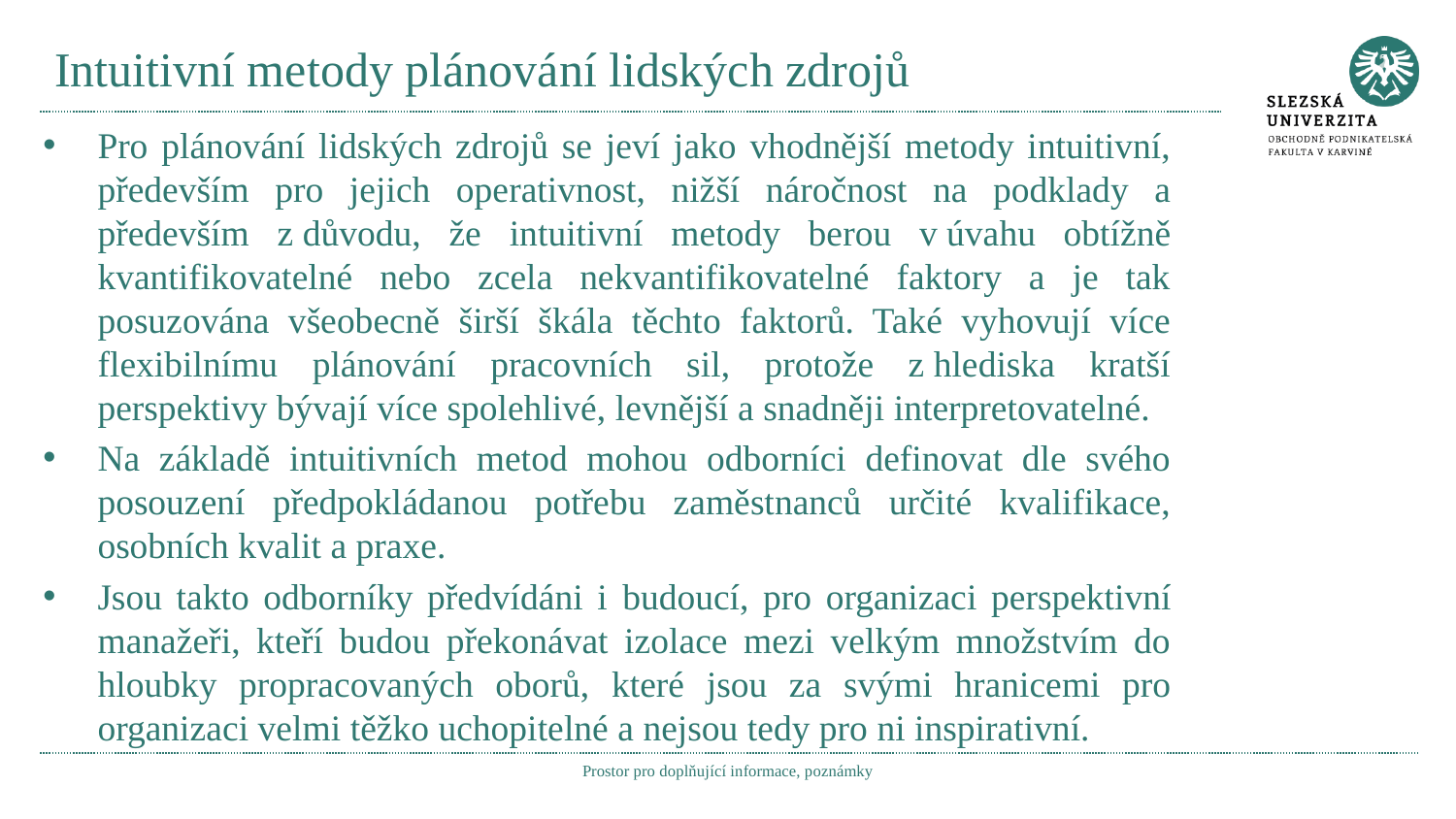

# Intuitivní metody plánování lidských zdrojů
Pro plánování lidských zdrojů se jeví jako vhodnější metody intuitivní, především pro jejich operativnost, nižší náročnost na podklady a především z důvodu, že intuitivní metody berou v úvahu obtížně kvantifikovatelné nebo zcela nekvantifikovatelné faktory a je tak posuzována všeobecně širší škála těchto faktorů. Také vyhovují více flexibilnímu plánování pracovních sil, protože z hlediska kratší perspektivy bývají více spolehlivé, levnější a snadněji interpretovatelné.
Na základě intuitivních metod mohou odborníci definovat dle svého posouzení předpokládanou potřebu zaměstnanců určité kvalifikace, osobních kvalit a praxe.
Jsou takto odborníky předvídáni i budoucí, pro organizaci perspektivní manažeři, kteří budou překonávat izolace mezi velkým množstvím do hloubky propracovaných oborů, které jsou za svými hranicemi pro organizaci velmi těžko uchopitelné a nejsou tedy pro ni inspirativní.
Prostor pro doplňující informace, poznámky